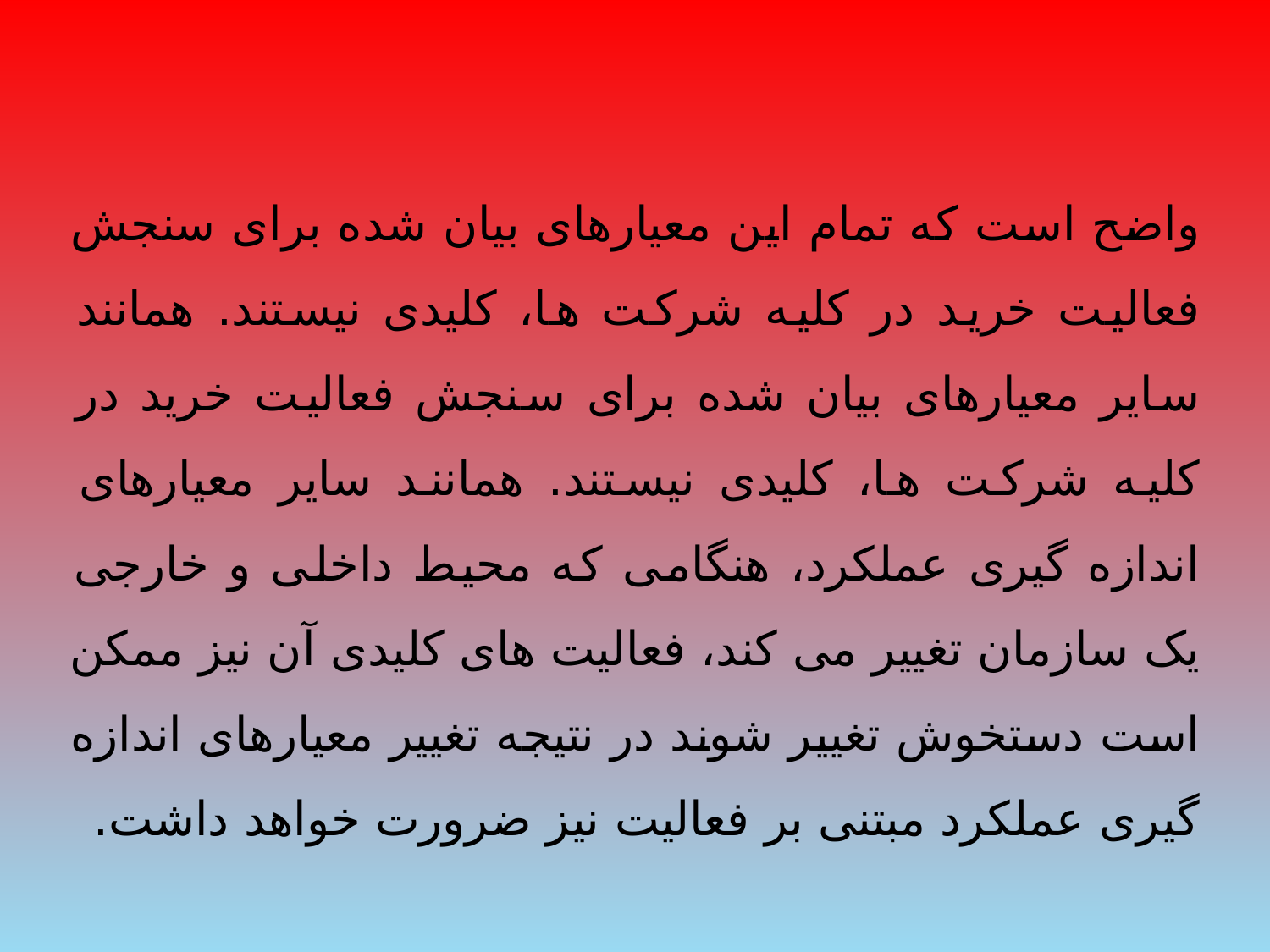

واضح است که تمام این معیارهای بیان شده برای سنجش فعالیت خرید در کلیه شرکت ها، کلیدی نیستند. همانند سایر معیارهای بیان شده برای سنجش فعالیت خرید در کلیه شرکت ها، کلیدی نیستند. همانند سایر معیارهای اندازه گیری عملکرد، هنگامی که محیط داخلی و خارجی یک سازمان تغییر می کند، فعالیت های کلیدی آن نیز ممکن است دستخوش تغییر شوند در نتیجه تغییر معیارهای اندازه گیری عملکرد مبتنی بر فعالیت نیز ضرورت خواهد داشت.